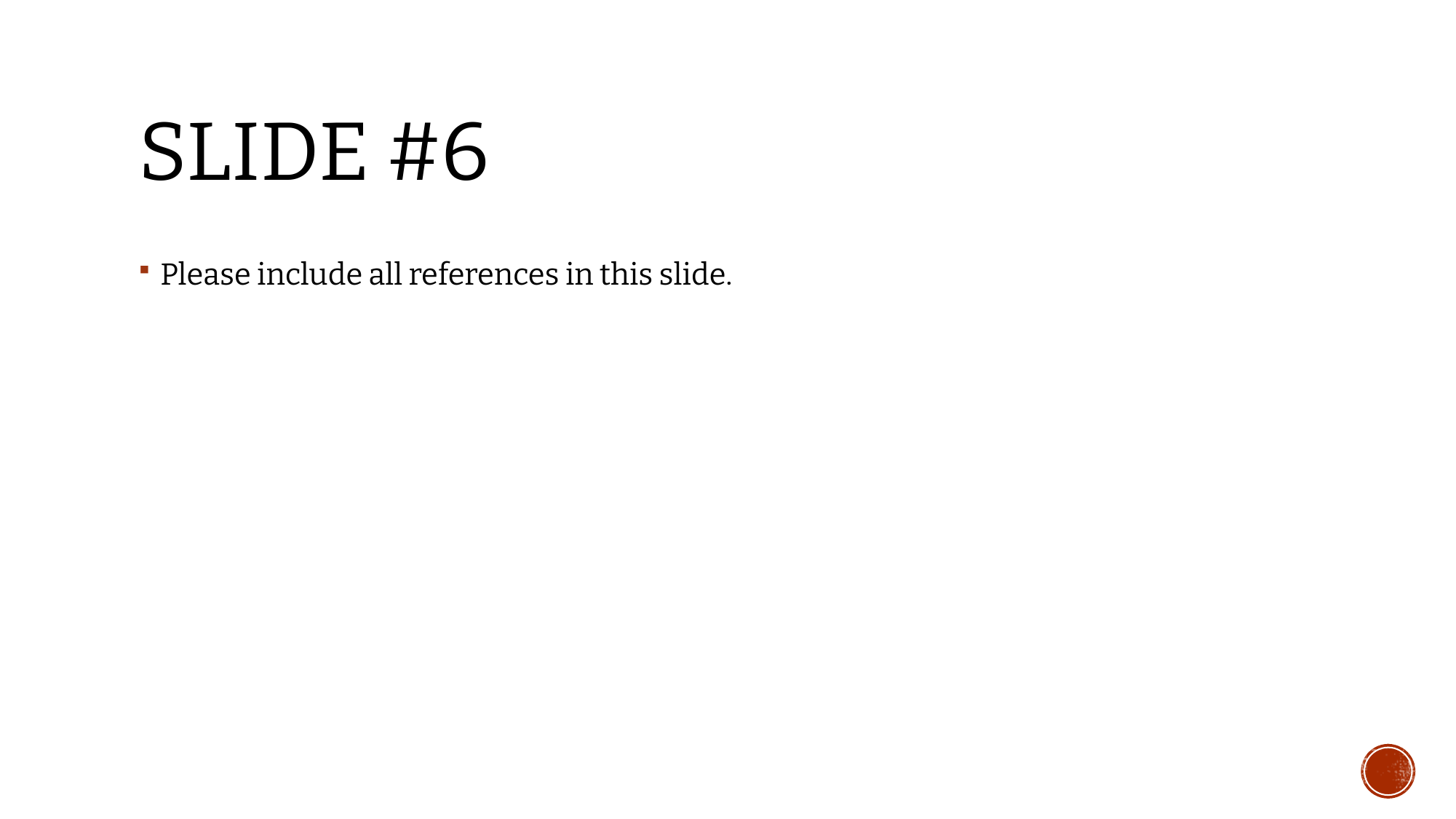

# Slide #6
Please include all references in this slide.